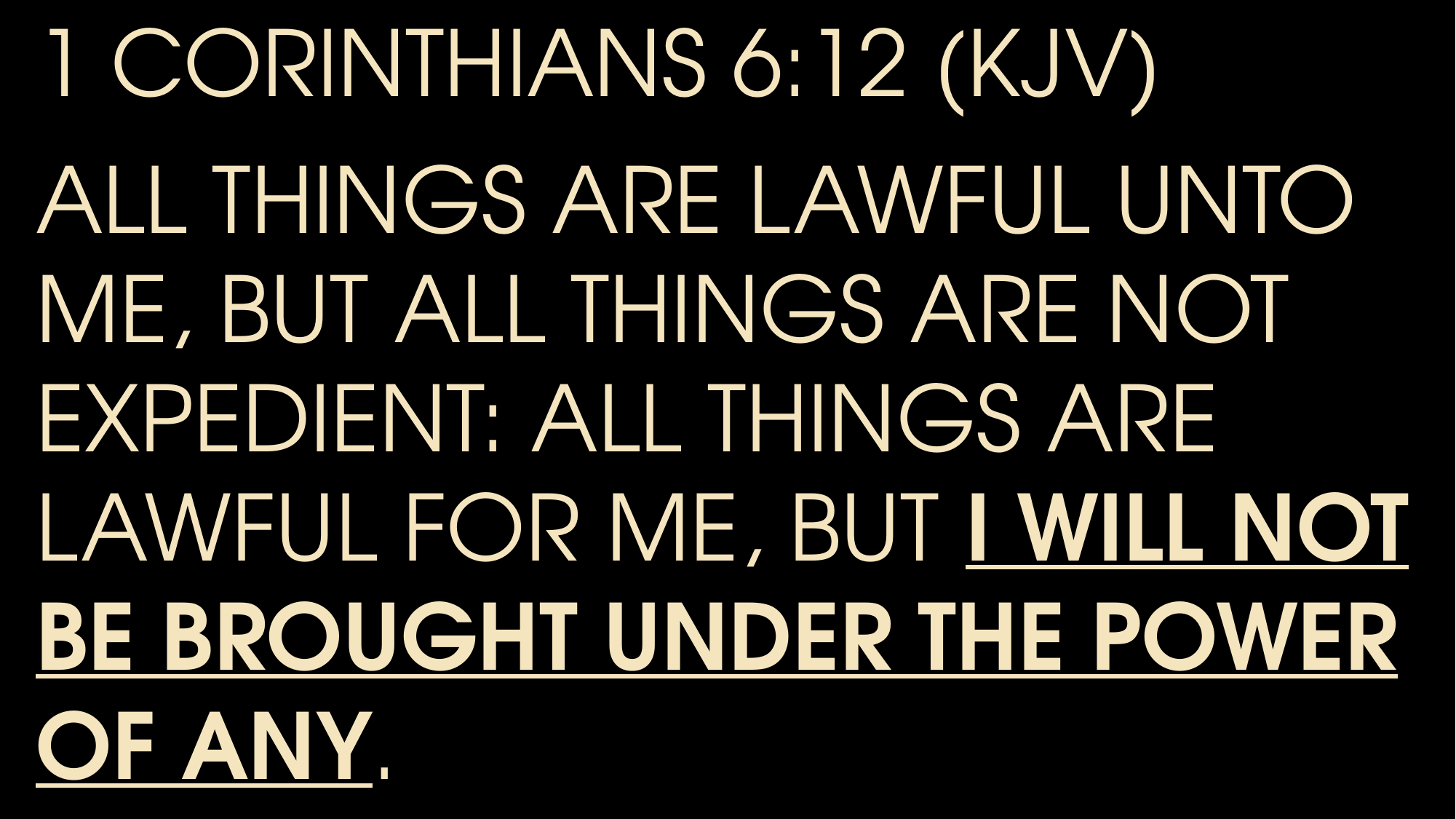

1 Corinthians 6:12 (KJV)
All things are lawful unto me, but all things are not expedient: all things are lawful for me, but I will not be brought under the power of any.